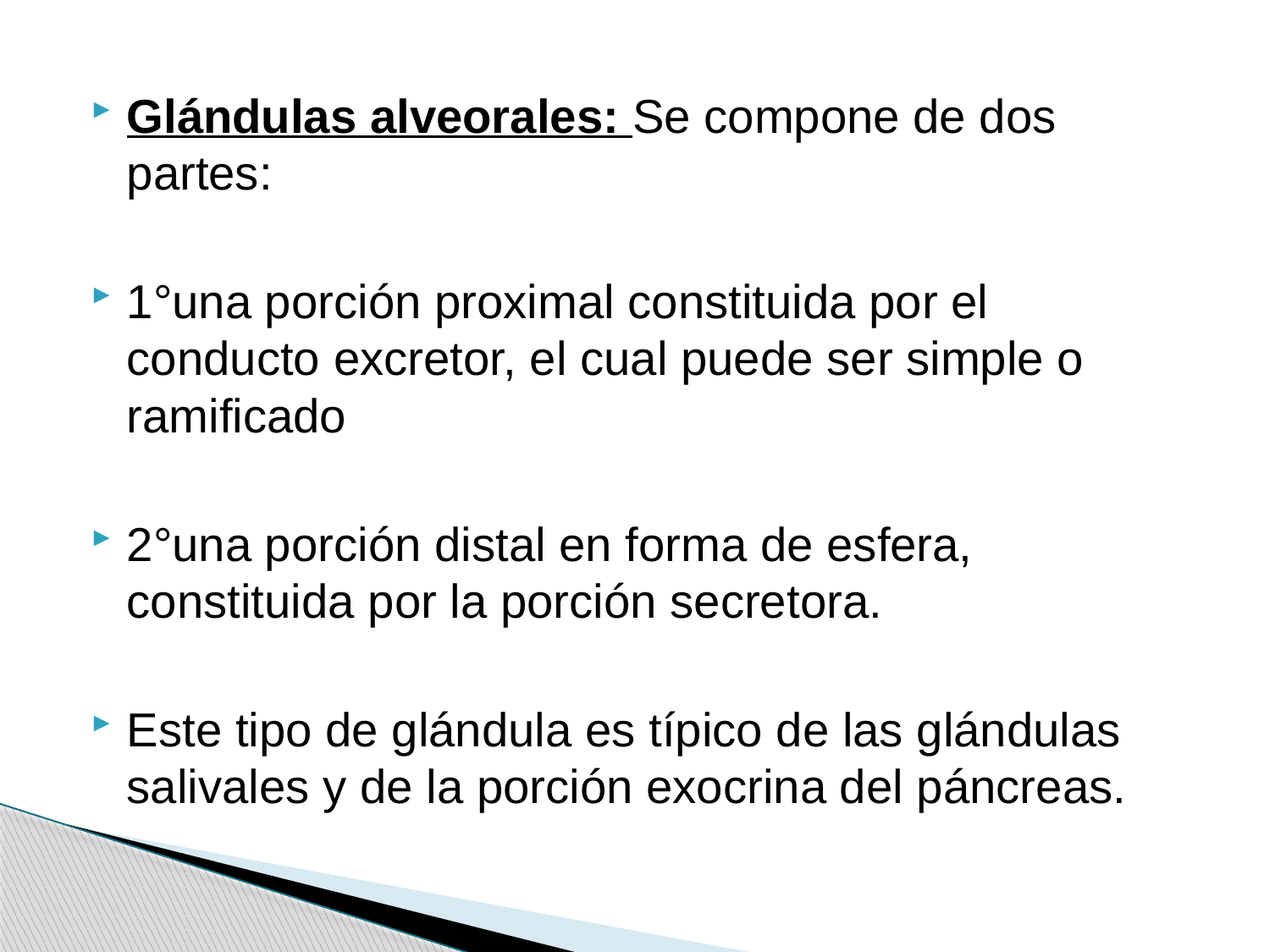

Glándulas alveorales: Se compone de dos partes:

1°una porción proximal constituida por el conducto excretor, el cual puede ser simple o ramificado

2°una porción distal en forma de esfera, constituida por la porción secretora.

Este tipo de glándula es típico de las glándulas salivales y de la porción exocrina del páncreas.